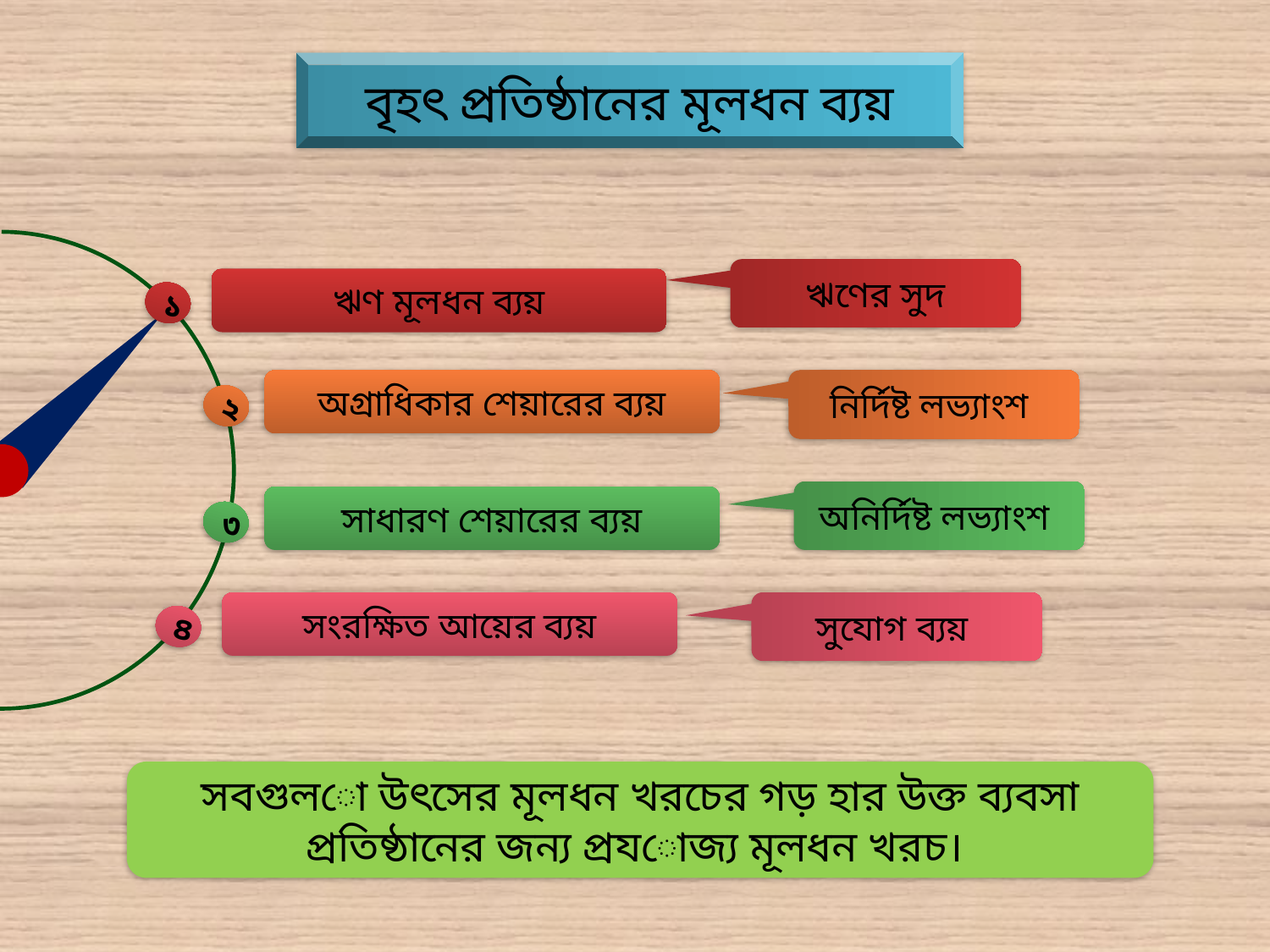

বৃহৎ প্রতিষ্ঠানের মূলধন ব্যয়
ঋণের সুদ

নির্দিষ্ট লভ্যাংশ
ঋণ মূলধন ব্যয়

১
অগ্রাধিকার শেয়ারের ব্যয়
অনির্দিষ্ট লভ্যাংশ
২
সুযোগ ব্যয়
সাধারণ শেয়ারের ব্যয়
৩
সংরক্ষিত আয়ের ব্যয়
৪
সবগুলো উৎসের মূলধন খরচের গড় হার উক্ত ব্যবসা প্রতিষ্ঠানের জন্য প্রযোজ্য মূলধন খরচ।